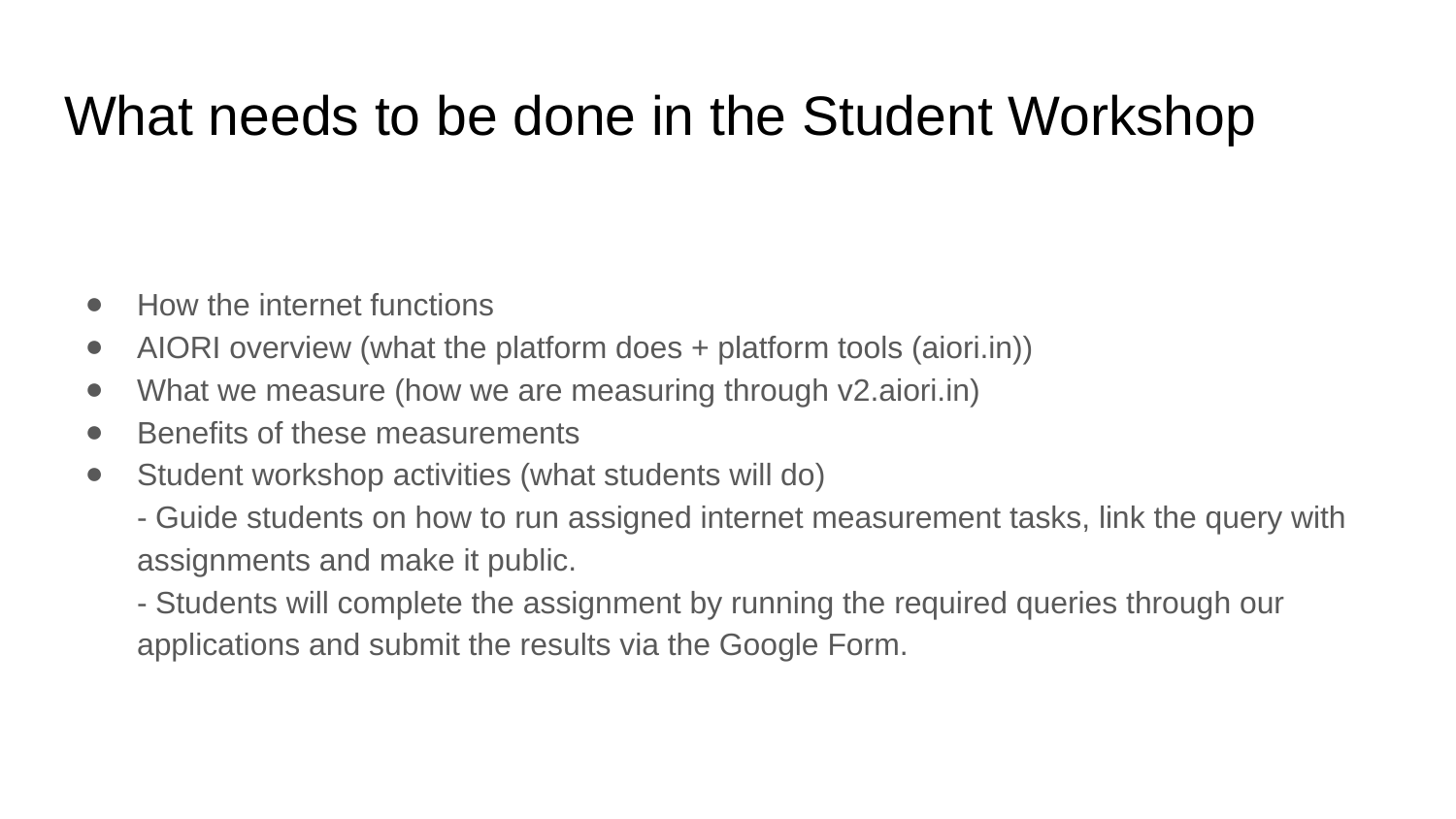

# What needs to be done in the Student Workshop
How the internet functions
AIORI overview (what the platform does + platform tools (aiori.in))
What we measure (how we are measuring through v2.aiori.in)
Benefits of these measurements
Student workshop activities (what students will do)
- Guide students on how to run assigned internet measurement tasks, link the query with assignments and make it public.
- Students will complete the assignment by running the required queries through our applications and submit the results via the Google Form.